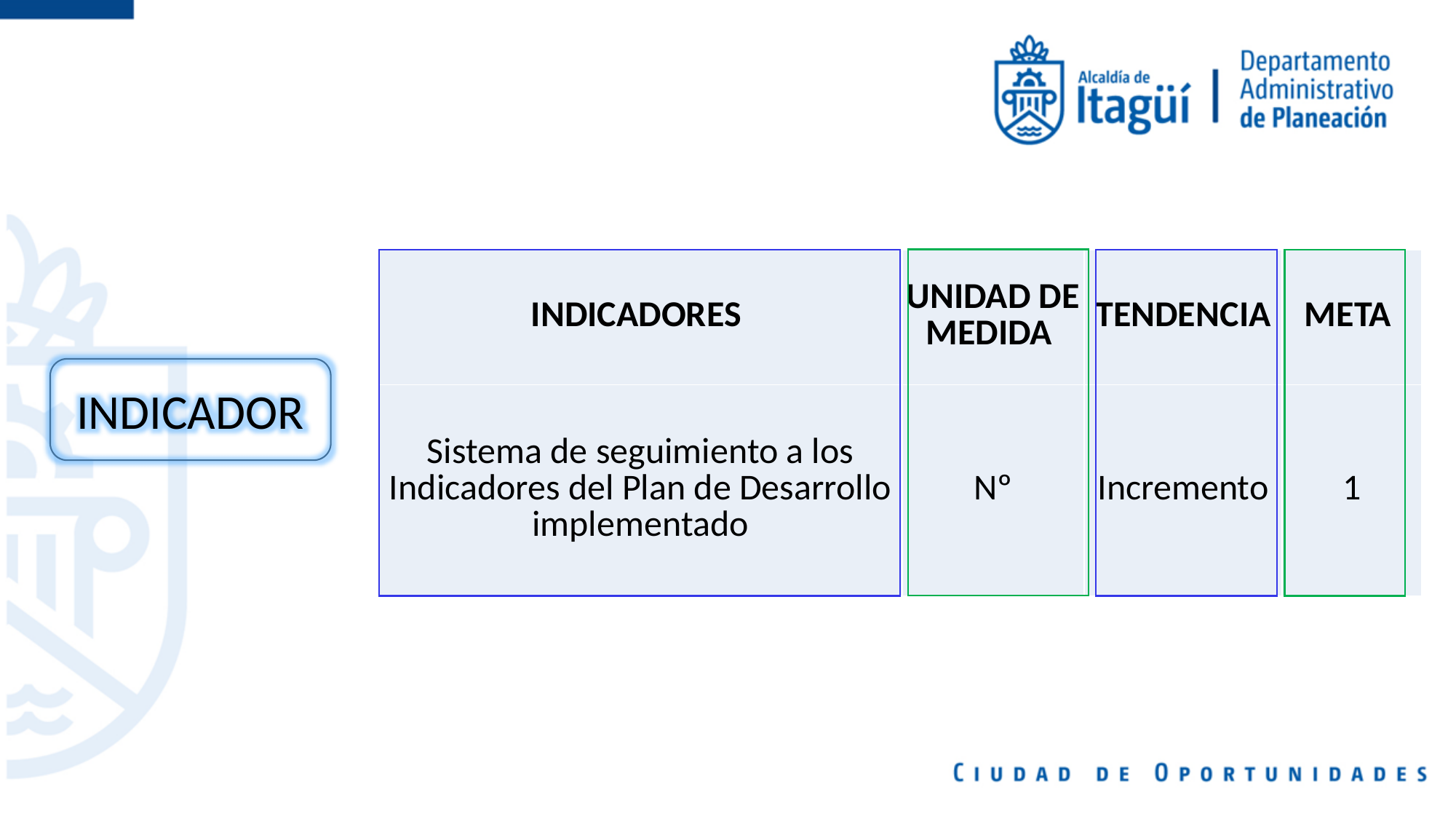

| INDICADORES | UNIDAD DE MEDIDA | TENDENCIA | META |
| --- | --- | --- | --- |
| Sistema de seguimiento a los Indicadores del Plan de Desarrollo implementado | Nº | Incremento | 1 |

INDICADOR